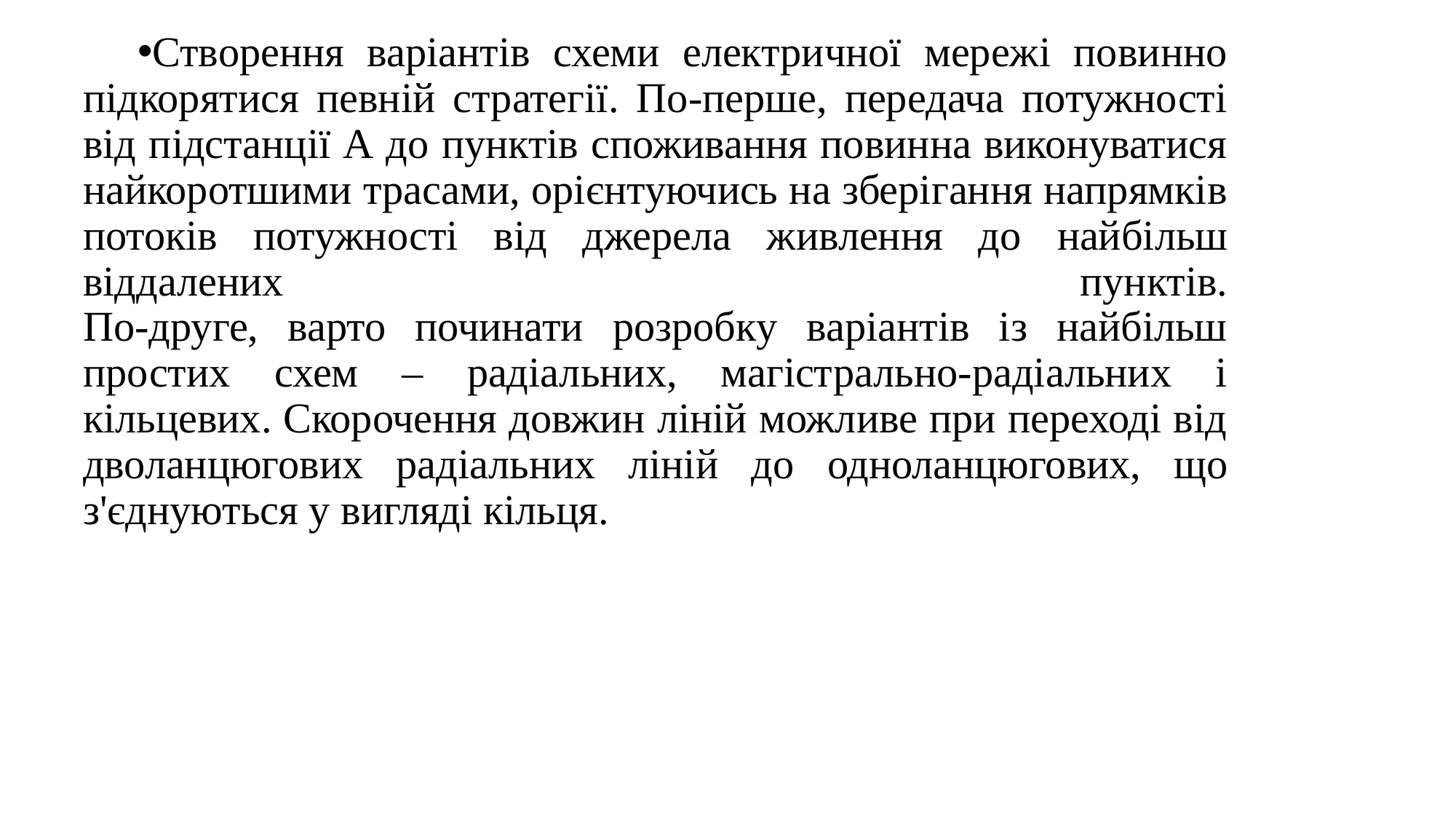

Створення варіантів схеми електричної мережі повинно підкорятися певній стратегії. По-перше, передача потужності від підстанції А до пунктів споживання повинна виконуватися найкоротшими трасами, орієнтуючись на зберігання напрямків потоків потужності від джерела живлення до найбільш віддалених пунктів.
По-друге, варто починати розробку варіантів із найбільш простих схем – радіальних, магістрально-радіальних і кільцевих. Скорочення довжин ліній можливе при переході від дволанцюгових радіальних ліній до одноланцюгових, що з'єднуються у вигляді кільця.